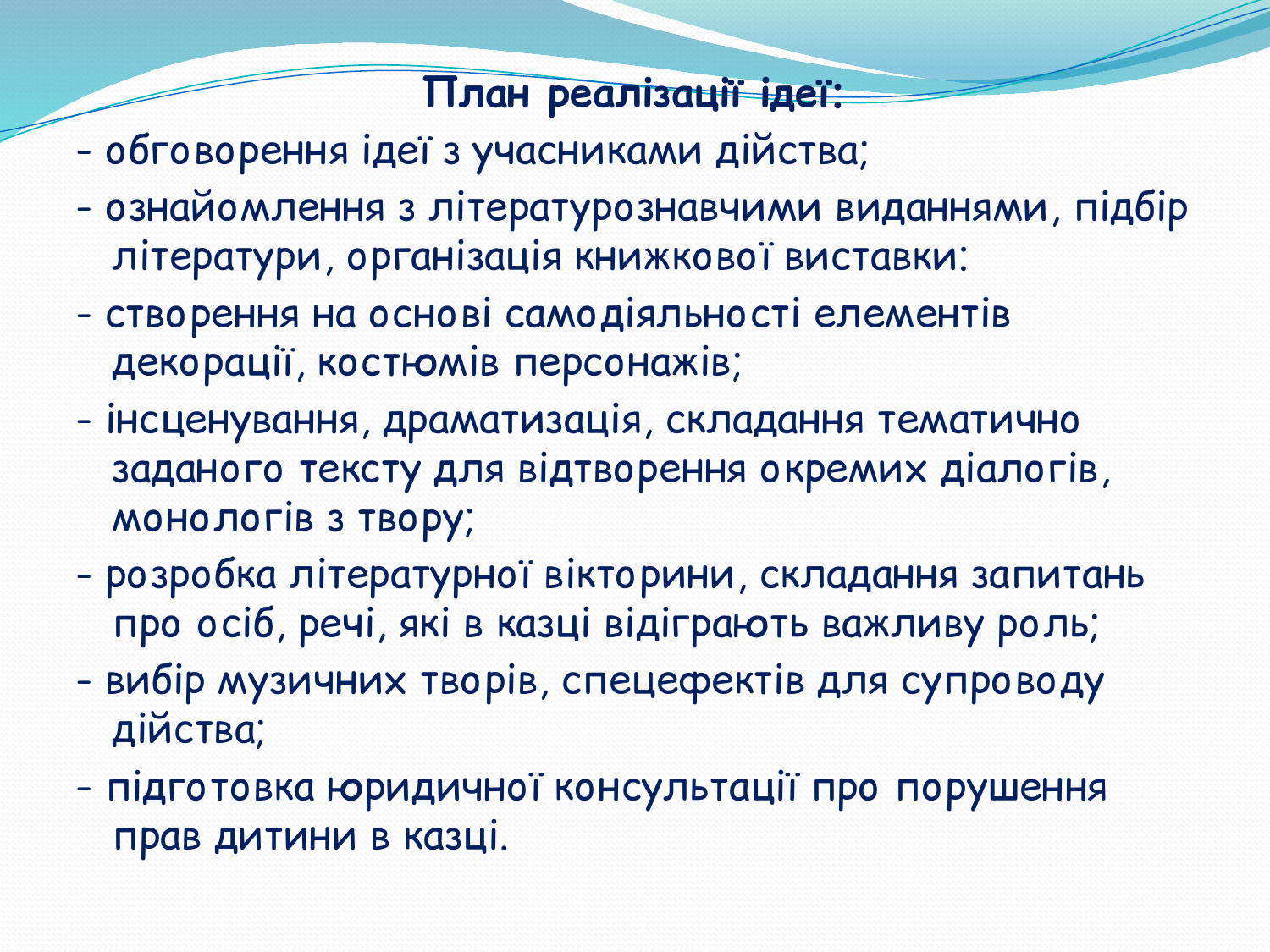

План реалізації ідеї:
- обговорення ідеї з учасниками дійства;
- ознайомлення з літературознавчими виданнями, підбір літератури, організація книжкової виставки:
- створення на основі самодіяльності елементів декорації, костюмів персонажів;
- інсценування, драматизація, складання тематично заданого тексту для відтворення окремих діалогів, монологів з твору;
- розробка літературної вікторини, складання запитань про осіб, речі, які в казці відіграють важливу роль;
- вибір музичних творів, спецефектів для супроводу дійства;
- підготовка юридичної консультації про порушення прав дитини в казці.